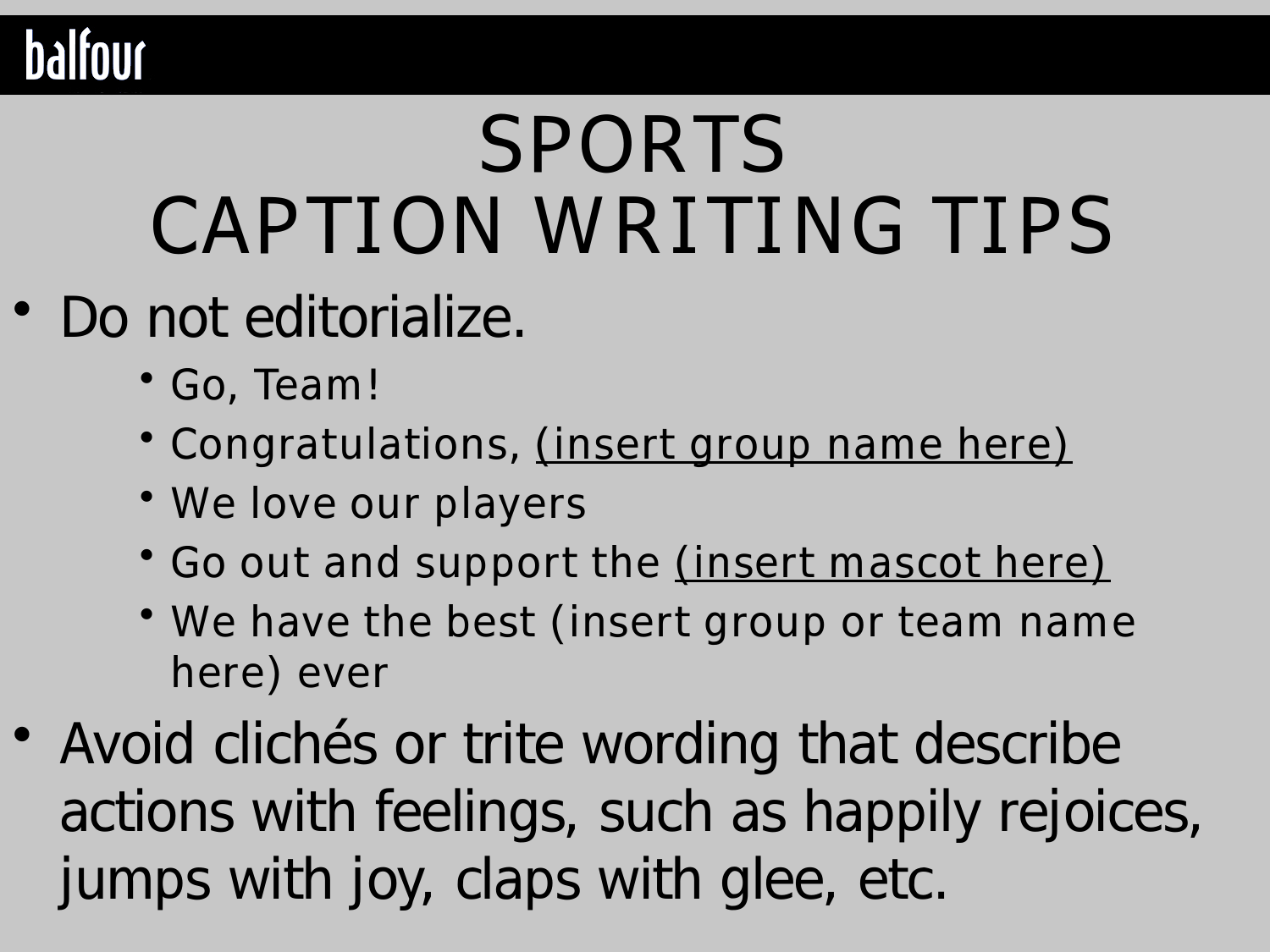

SPORTS
CAPTION WRITING TIPS
Do not editorialize.
Go, Team!
Congratulations, (insert group name here)
We love our players
Go out and support the (insert mascot here)
We have the best (insert group or team name here) ever
Avoid clichés or trite wording that describe actions with feelings, such as happily rejoices, jumps with joy, claps with glee, etc.